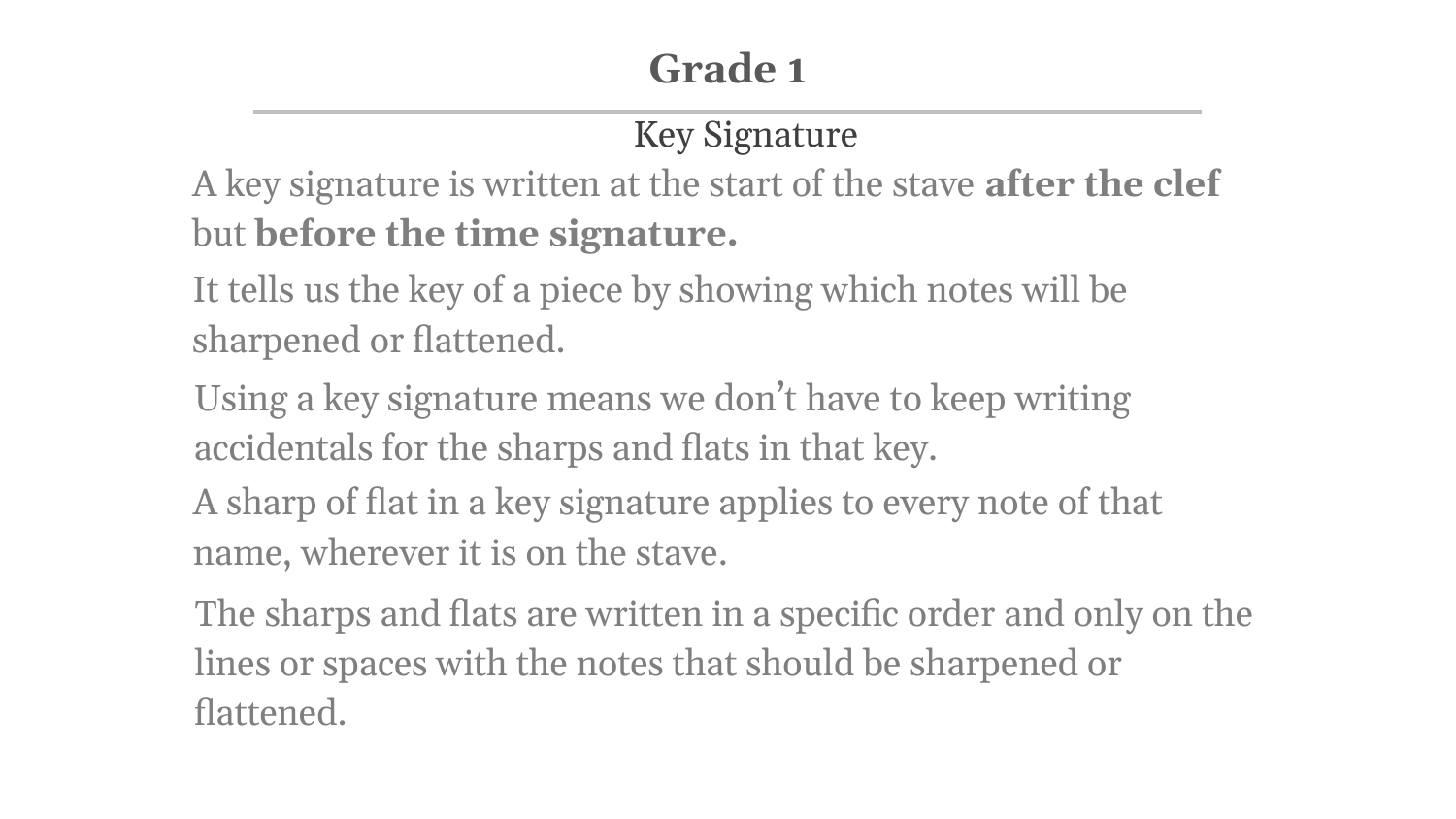

Key Signature
A key signature is written at the start of the stave after the clef but before the time signature.
It tells us the key of a piece by showing which notes will be sharpened or flattened.
Using a key signature means we don’t have to keep writing accidentals for the sharps and flats in that key.
A sharp of flat in a key signature applies to every note of that name, wherever it is on the stave.
The sharps and flats are written in a specific order and only on the lines or spaces with the notes that should be sharpened or flattened.